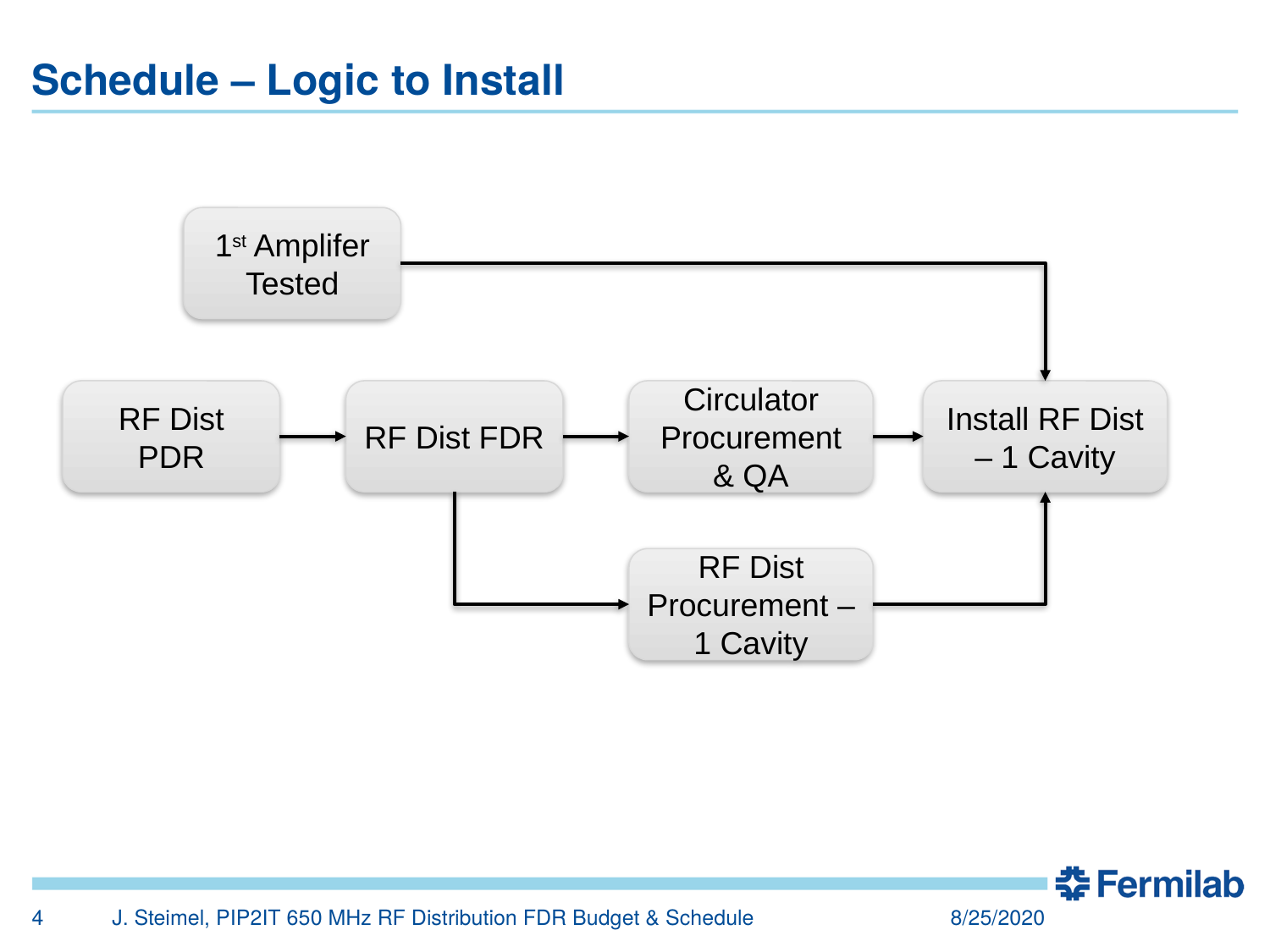

# Schedule – Logic to Install
1st Amplifer Tested
RF Dist PDR
RF Dist FDR
Circulator Procurement & QA
Install RF Dist – 1 Cavity
RF Dist Procurement – 1 Cavity
4
J. Steimel, PIP2IT 650 MHz RF Distribution FDR Budget & Schedule
8/25/2020